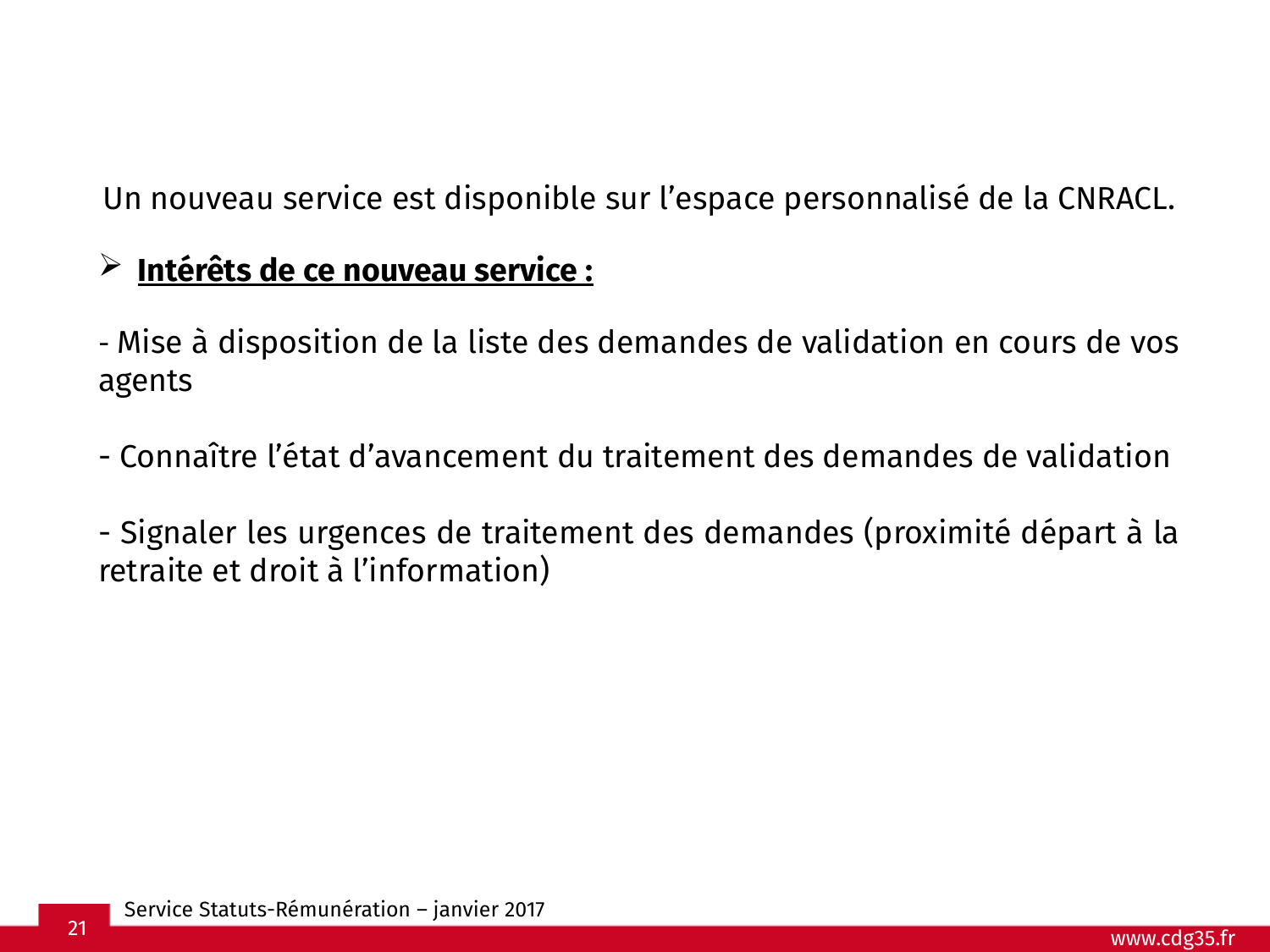

Un nouveau service est disponible sur l’espace personnalisé de la CNRACL.

Intérêts de ce nouveau service :

- Mise à disposition de la liste des demandes de validation en cours de vos agents

- Connaître l’état d’avancement du traitement des demandes de validation

- Signaler les urgences de traitement des demandes (proximité départ à la retraite et droit à l’information)